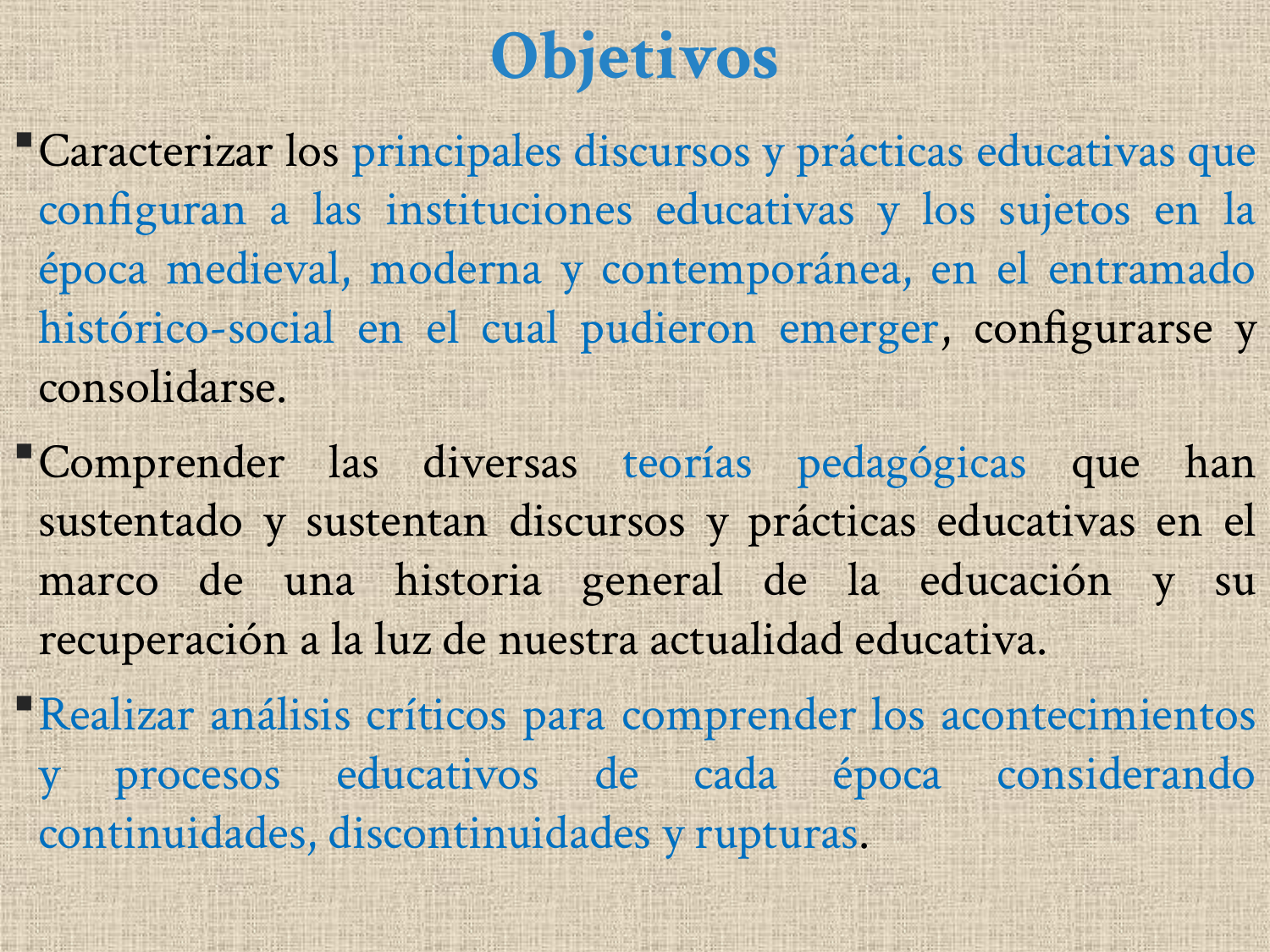

# Objetivos
Caracterizar los principales discursos y prácticas educativas que configuran a las instituciones educativas y los sujetos en la época medieval, moderna y contemporánea, en el entramado histórico-social en el cual pudieron emerger, configurarse y consolidarse.
Comprender las diversas teorías pedagógicas que han sustentado y sustentan discursos y prácticas educativas en el marco de una historia general de la educación y su recuperación a la luz de nuestra actualidad educativa.
Realizar análisis críticos para comprender los acontecimientos y procesos educativos de cada época considerando continuidades, discontinuidades y rupturas.